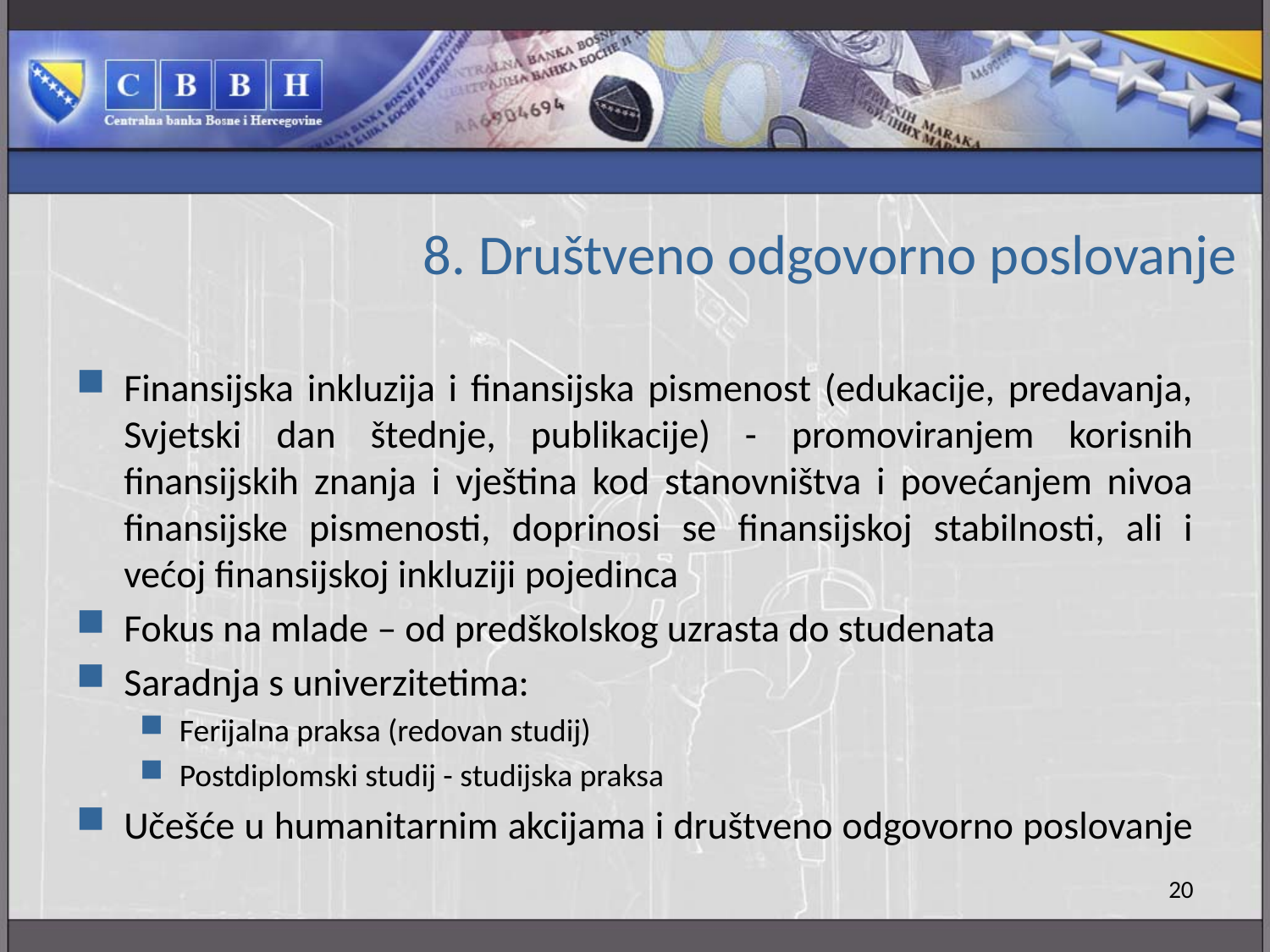

# 8. Društveno odgovorno poslovanje
Finansijska inkluzija i finansijska pismenost (edukacije, predavanja, Svjetski dan štednje, publikacije) - promoviranjem korisnih finansijskih znanja i vještina kod stanovništva i povećanjem nivoa finansijske pismenosti, doprinosi se finansijskoj stabilnosti, ali i većoj finansijskoj inkluziji pojedinca
Fokus na mlade – od predškolskog uzrasta do studenata
Saradnja s univerzitetima:
Ferijalna praksa (redovan studij)
Postdiplomski studij - studijska praksa
Učešće u humanitarnim akcijama i društveno odgovorno poslovanje
20